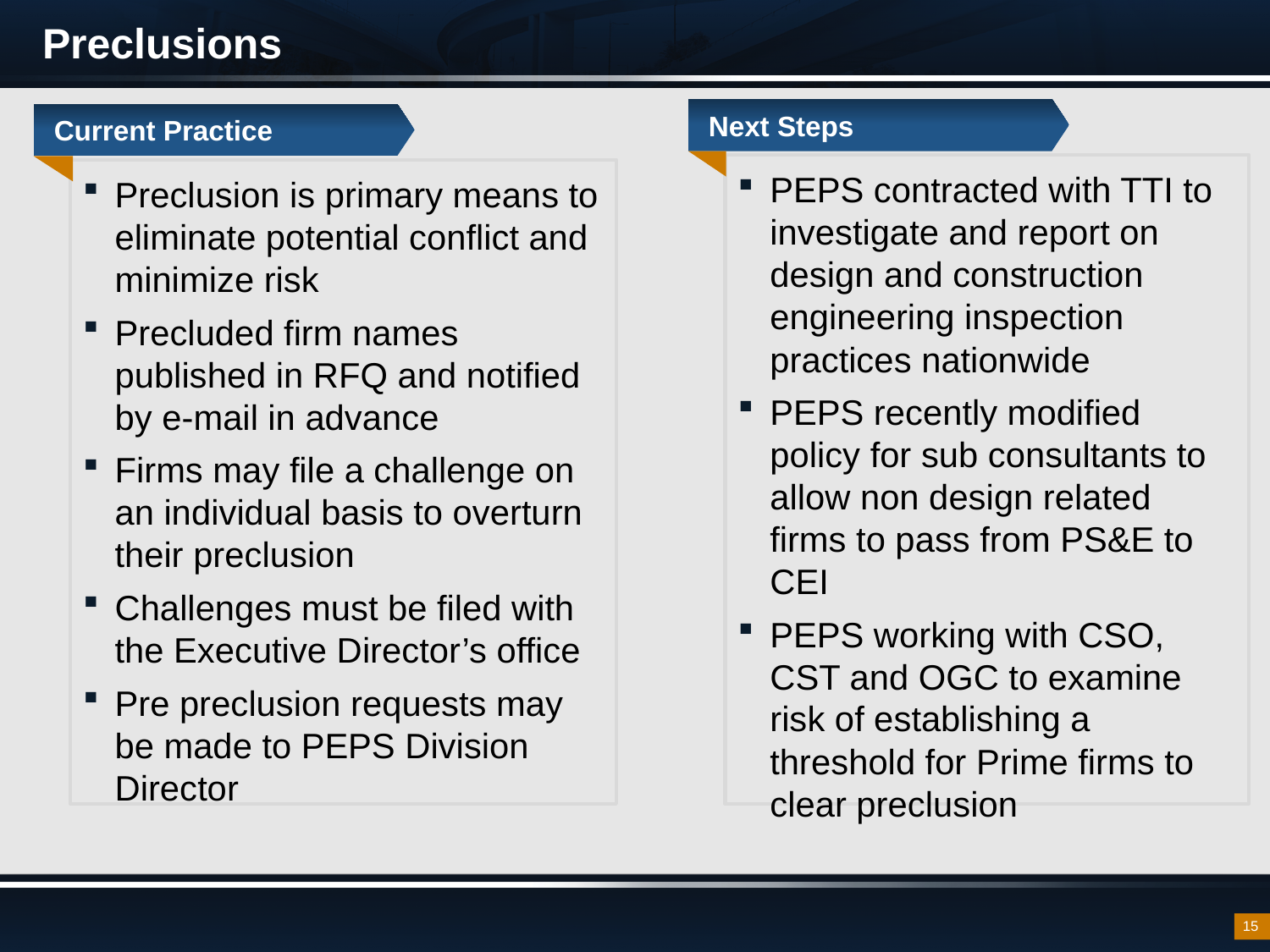

# Preclusions
 Next Steps
 Current Practice

PEPS contracted with TTI to investigate and report on design and construction engineering inspection practices nationwide
PEPS recently modified policy for sub consultants to allow non design related firms to pass from PS&E to CEI
PEPS working with CSO, CST and OGC to examine risk of establishing a threshold for Prime firms to clear preclusion

Preclusion is primary means to eliminate potential conflict and  minimize risk
Precluded firm names published in RFQ and notified by e-mail in advance
Firms may file a challenge on an individual basis to overturn their preclusion
Challenges must be filed with the Executive Director’s office
Pre preclusion requests may be made to PEPS Division Director

15